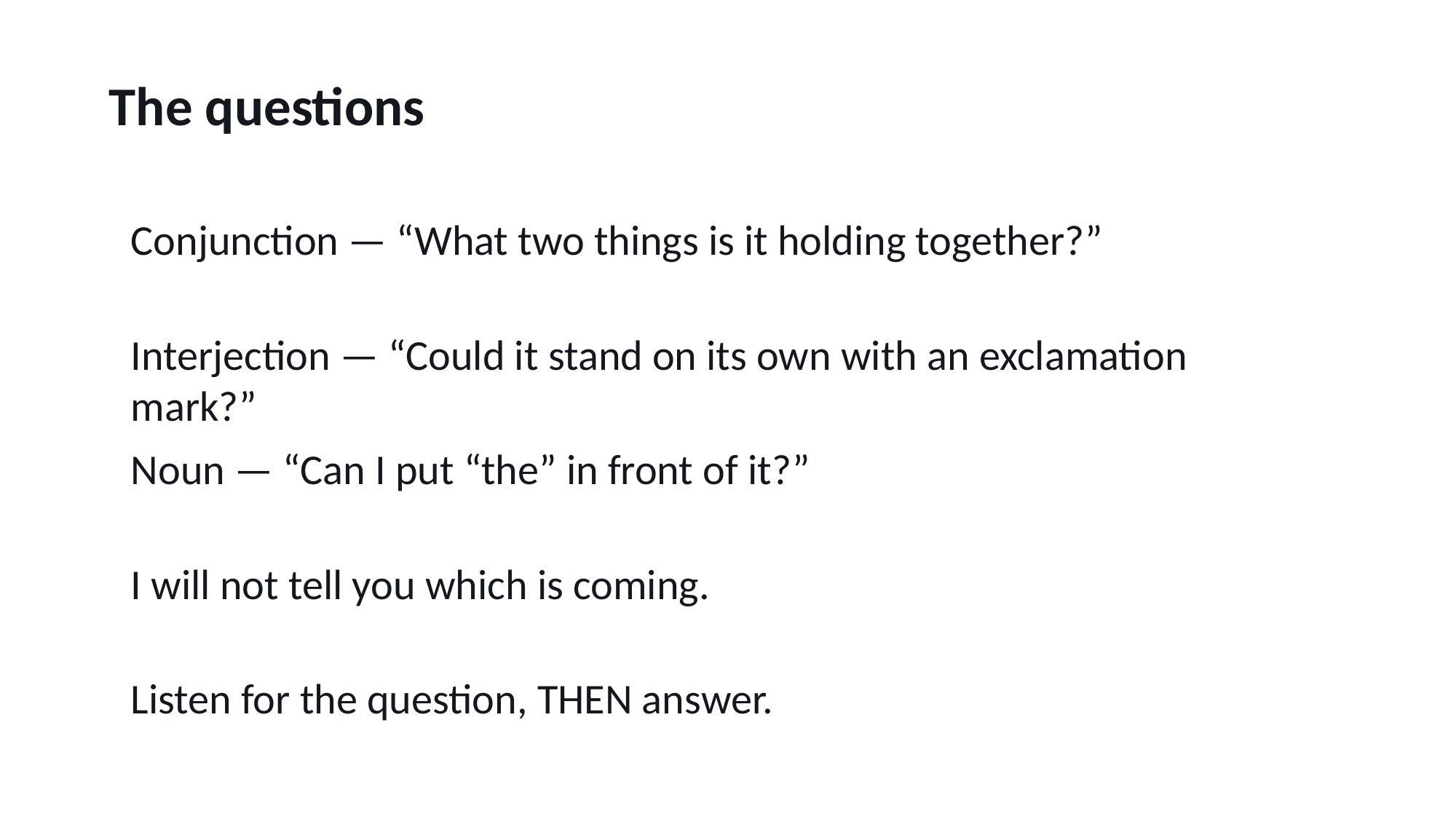

The questions
Conjunction — “What two things is it holding together?”
Interjection — “Could it stand on its own with an exclamation mark?”
Noun — “Can I put “the” in front of it?”
I will not tell you which is coming.
Listen for the question, THEN answer.